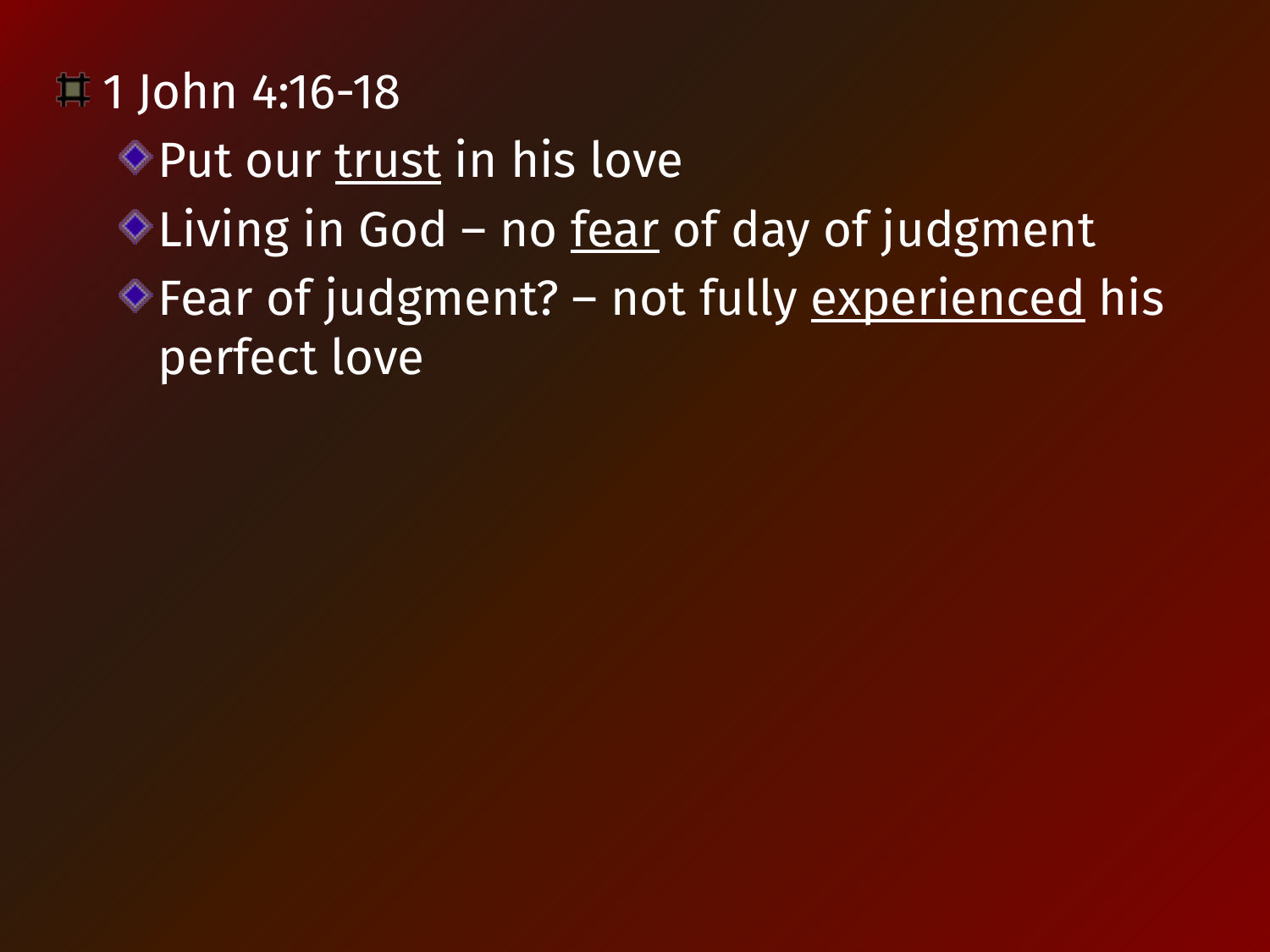

1 John 4:16-18
Put our trust in his love
Living in God – no fear of day of judgment
Fear of judgment? – not fully experienced his perfect love